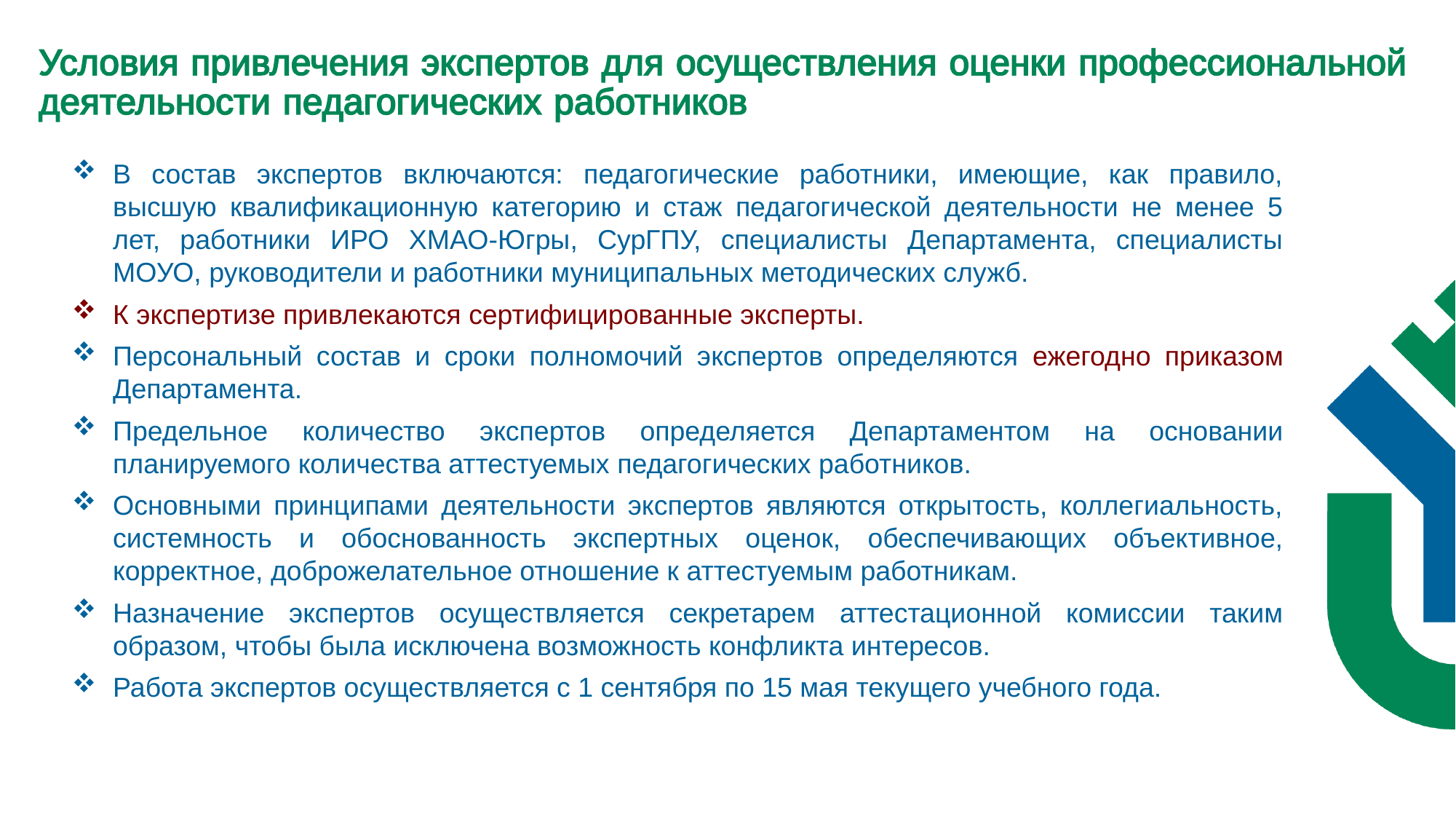

Условия привлечения экспертов для осуществления оценки профессиональной деятельности педагогических работников
В состав экспертов включаются: педагогические работники, имеющие, как правило, высшую квалификационную категорию и стаж педагогической деятельности не менее 5 лет, работники ИРО ХМАО-Югры, СурГПУ, специалисты Департамента, специалисты МОУО, руководители и работники муниципальных методических служб.
К экспертизе привлекаются сертифицированные эксперты.
Персональный состав и сроки полномочий экспертов определяются ежегодно приказом Департамента.
Предельное количество экспертов определяется Департаментом на основании планируемого количества аттестуемых педагогических работников.
Основными принципами деятельности экспертов являются открытость, коллегиальность, системность и обоснованность экспертных оценок, обеспечивающих объективное, корректное, доброжелательное отношение к аттестуемым работникам.
Назначение экспертов осуществляется секретарем аттестационной комиссии таким образом, чтобы была исключена возможность конфликта интересов.
Работа экспертов осуществляется с 1 сентября по 15 мая текущего учебного года.